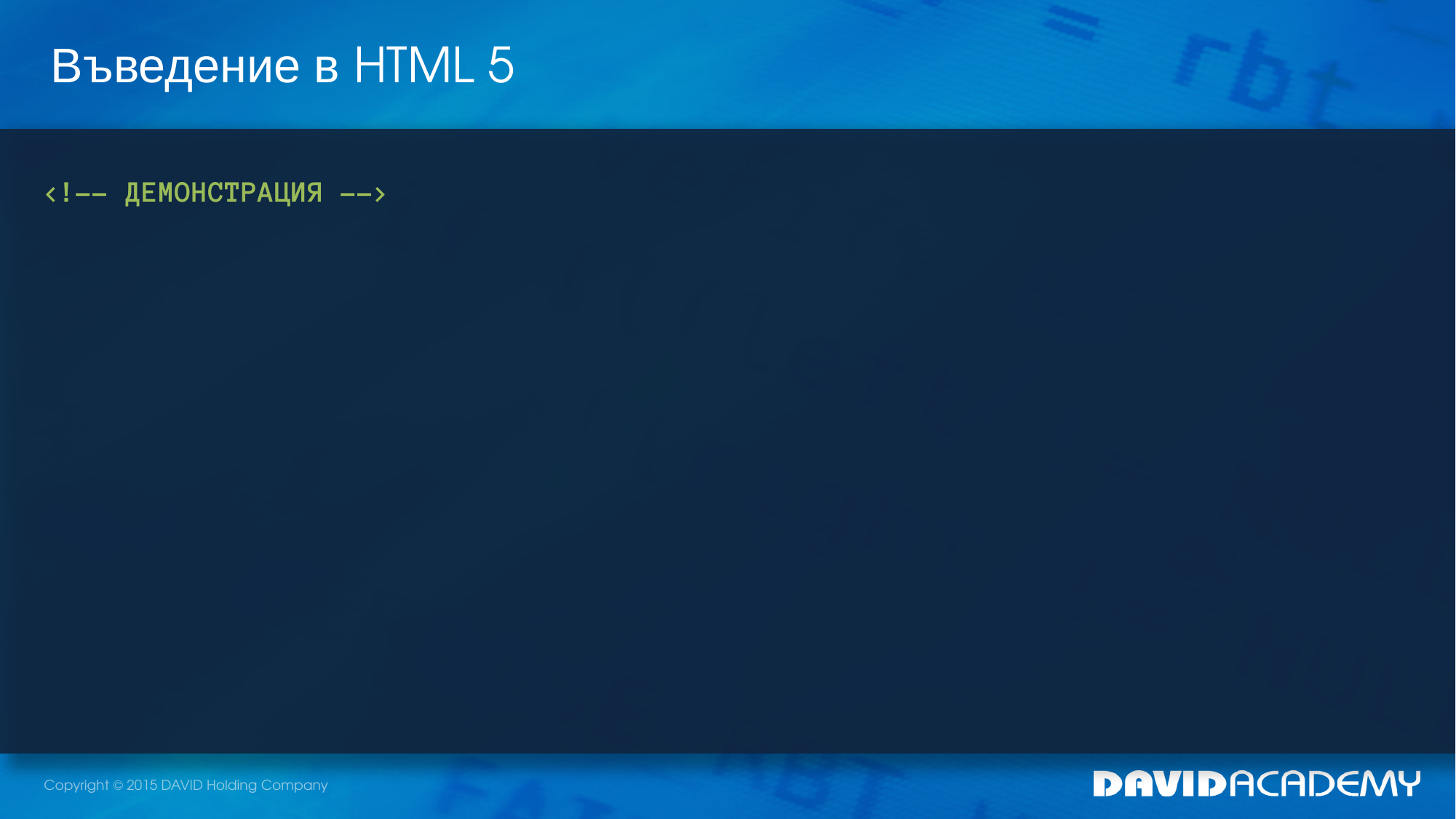

# Въведение в HTML 5
<!-- ДЕМОНСТРАЦИЯ -->